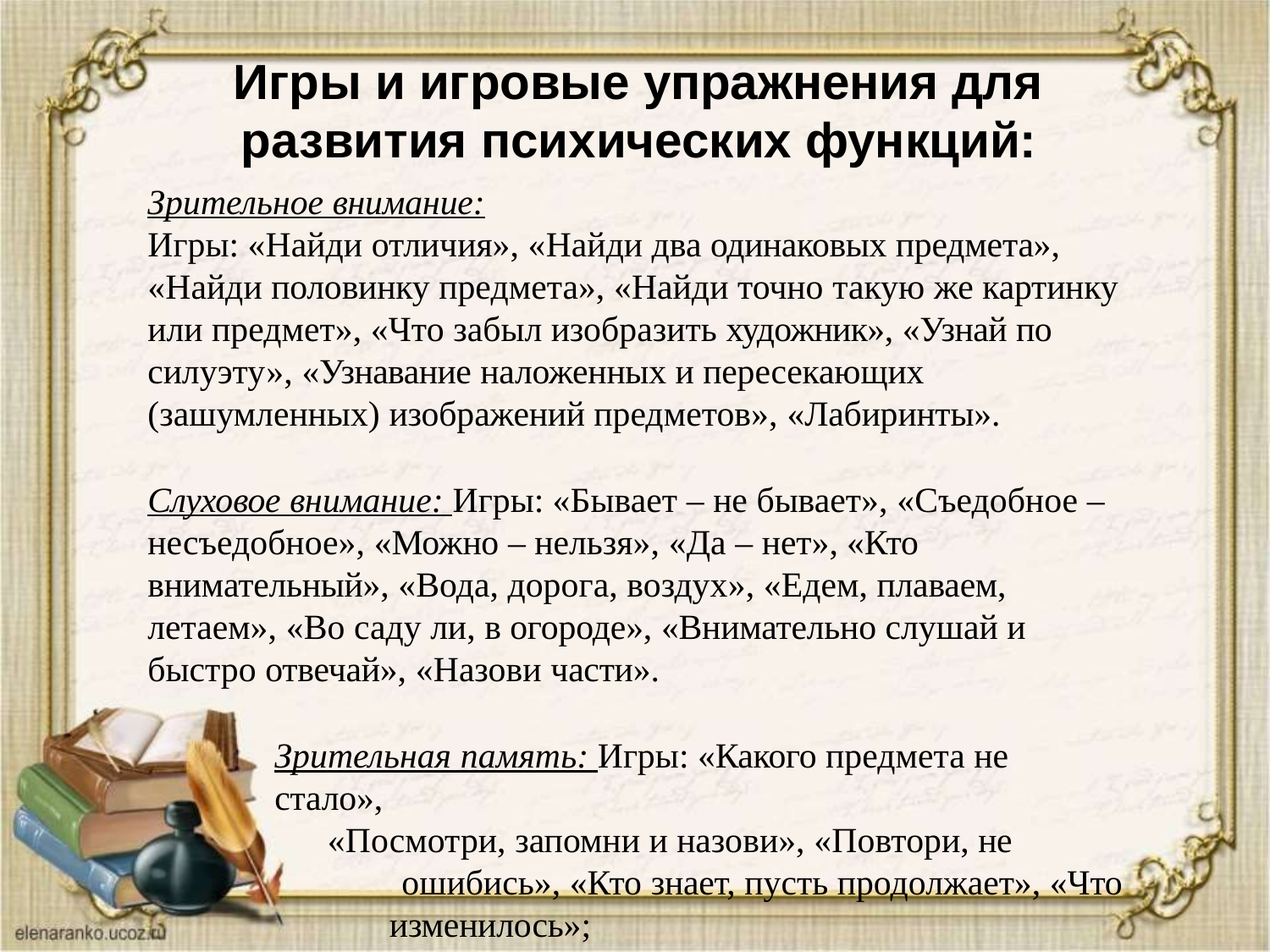

# Игры и игровые упражнения для развития психических функций:
Зрительное внимание:
Игры: «Найди отличия», «Найди два одинаковых предмета»,
«Найди половинку предмета», «Найди точно такую же картинку или предмет», «Что забыл изобразить художник», «Узнай по силуэту», «Узнавание наложенных и пересекающих (зашумленных) изображений предметов», «Лабиринты».

Слуховое внимание: Игры: «Бывает – не бывает», «Съедобное – несъедобное», «Можно – нельзя», «Да – нет», «Кто
внимательный», «Вода, дорога, воздух», «Едем, плаваем, летаем», «Во саду ли, в огороде», «Внимательно слушай и быстро отвечай», «Назови части».

Зрительная память: Игры: «Какого предмета не стало»,
«Посмотри, запомни и назови», «Повтори, не ошибись», «Кто знает, пусть продолжает», «Что
изменилось»;